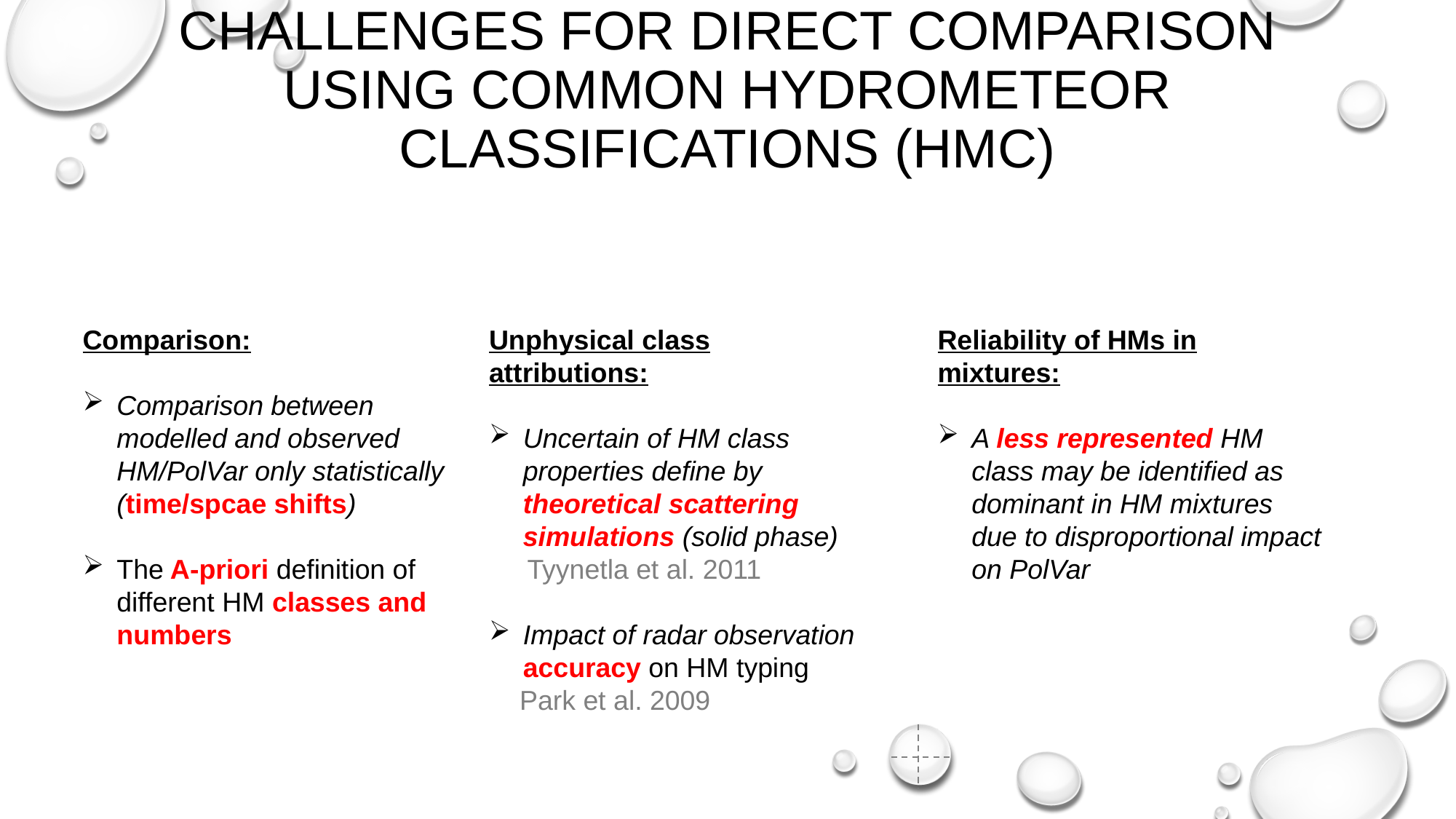

# Challenges for direct comparison using common hydrometeor classifications (HMC)
Comparison:

Comparison between modelled and observed HM/PolVar only statistically (time/spcae shifts)

The A-priori definition of different HM classes and numbers

Unphysical class attributions:

Uncertain of HM class properties define by theoretical scattering simulations (solid phase)
     Tyynetla et al. 2011

Impact of radar observation accuracy on HM typing
    Park et al. 2009

Reliability of HMs in mixtures:

A less represented HM class may be identified as dominant in HM mixtures due to disproportional impact on PolVar